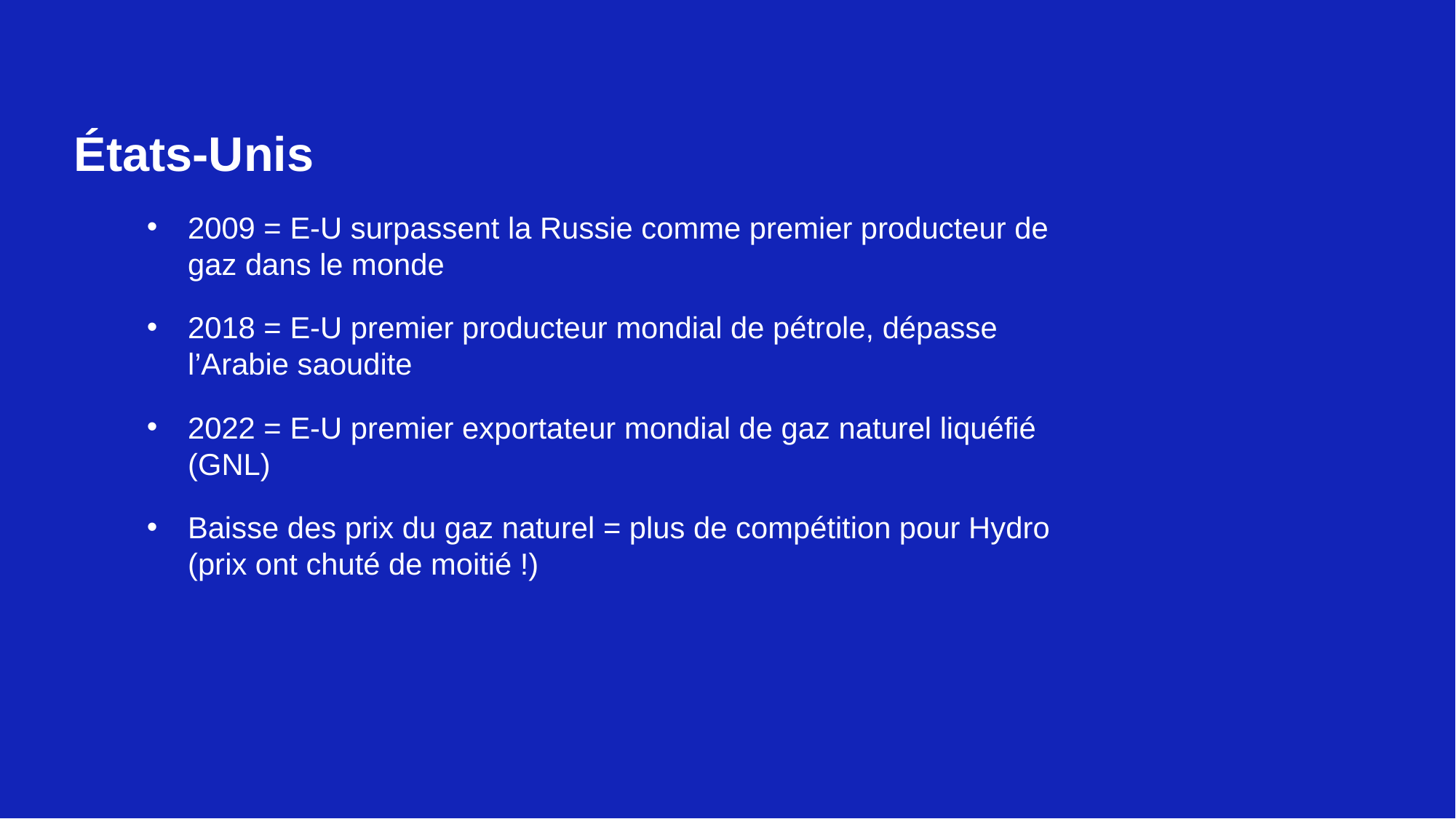

États-Unis
2009 = E-U surpassent la Russie comme premier producteur de gaz dans le monde
2018 = E-U premier producteur mondial de pétrole, dépasse l’Arabie saoudite
2022 = E-U premier exportateur mondial de gaz naturel liquéfié (GNL)
Baisse des prix du gaz naturel = plus de compétition pour Hydro (prix ont chuté de moitié !)